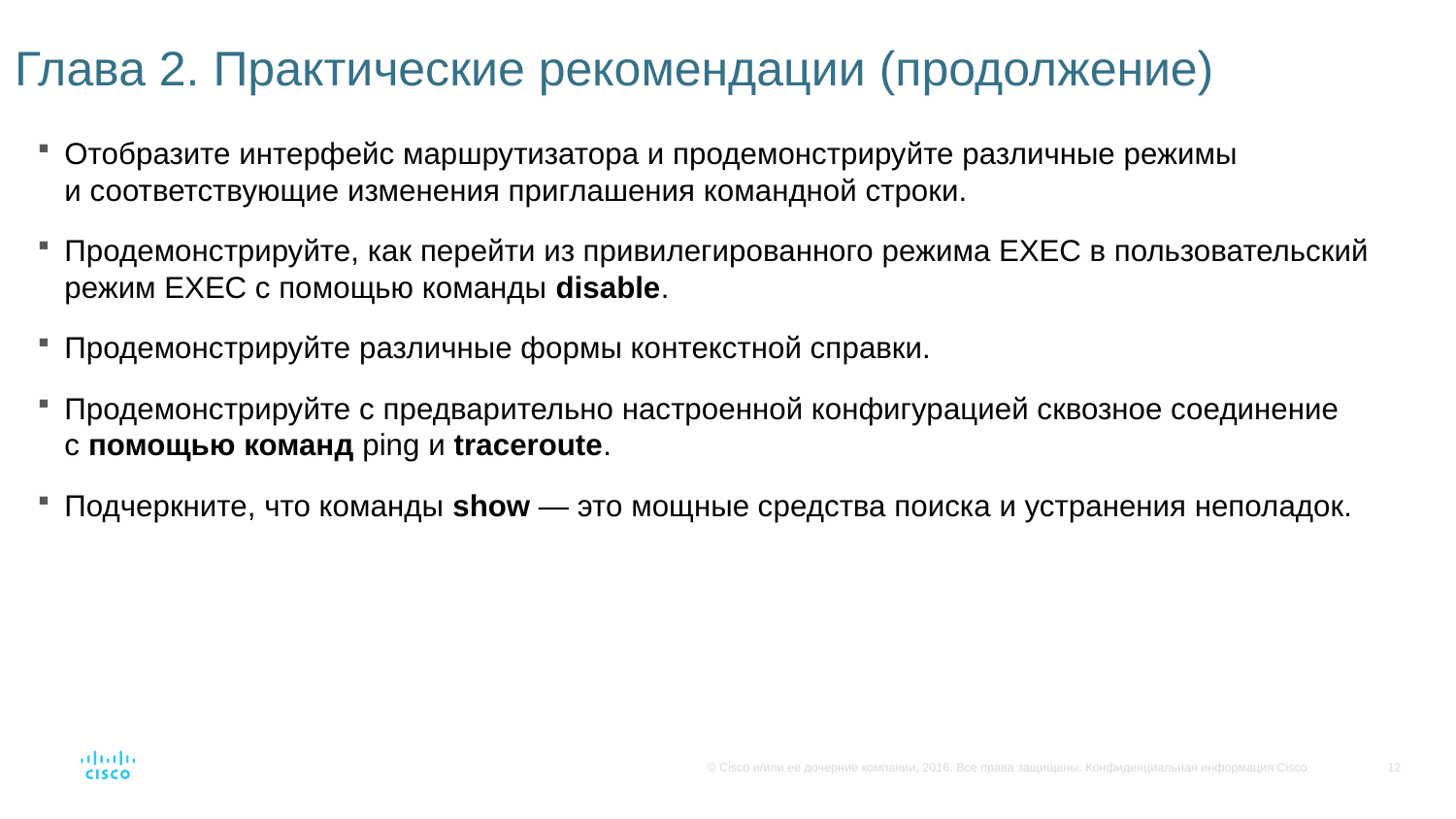

# Глава 2. Практические рекомендации (продолжение)
Отобразите интерфейс маршрутизатора и продемонстрируйте различные режимы и соответствующие изменения приглашения командной строки.
Продемонстрируйте, как перейти из привилегированного режима EXEC в пользовательский режим EXEC с помощью команды disable.
Продемонстрируйте различные формы контекстной справки.
Продемонстрируйте с предварительно настроенной конфигурацией сквозное соединение с помощью команд ping и traceroute.
Подчеркните, что команды show — это мощные средства поиска и устранения неполадок.